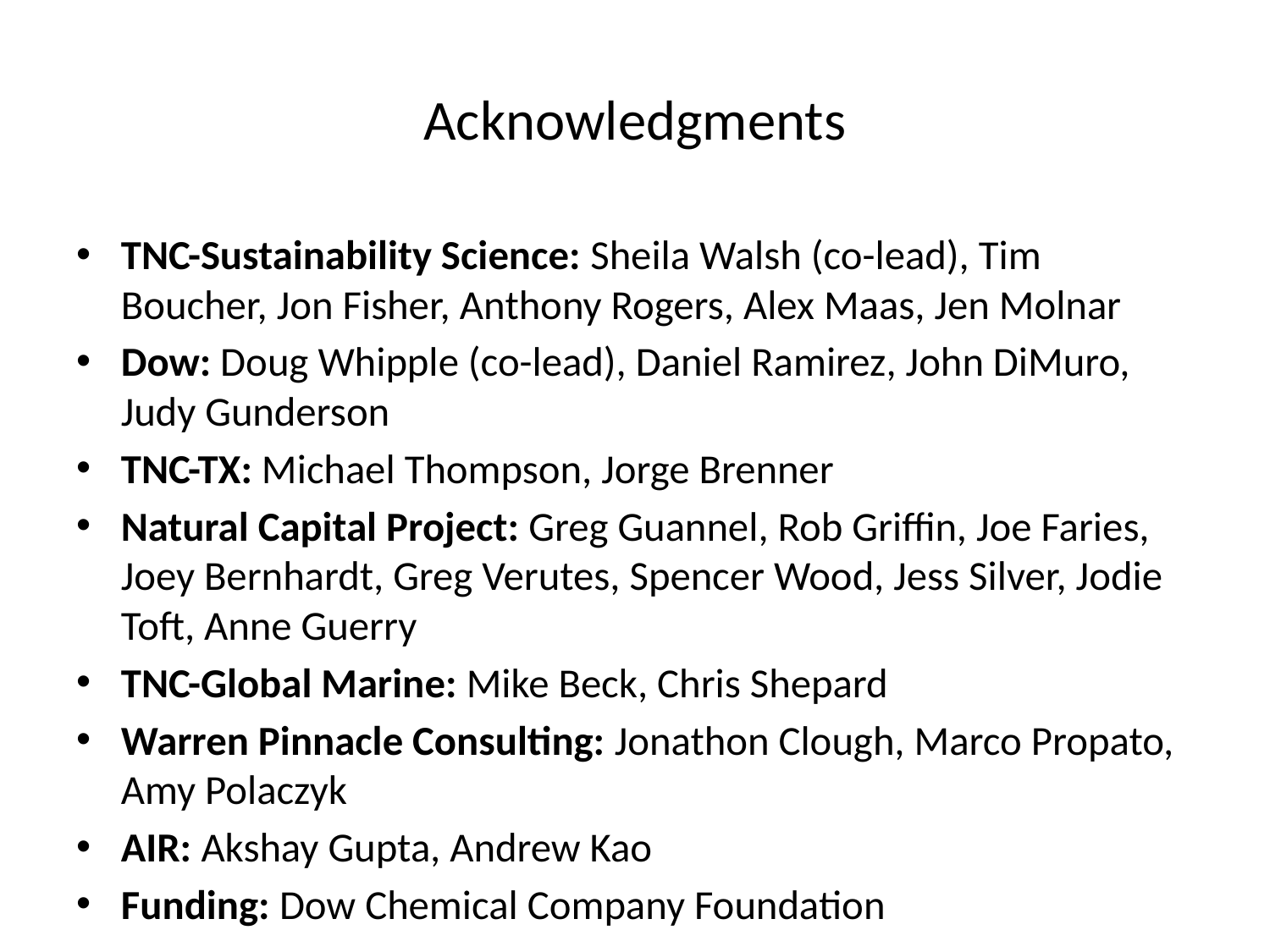

# Acknowledgments
TNC-Sustainability Science: Sheila Walsh (co-lead), Tim Boucher, Jon Fisher, Anthony Rogers, Alex Maas, Jen Molnar
Dow: Doug Whipple (co-lead), Daniel Ramirez, John DiMuro, Judy Gunderson
TNC-TX: Michael Thompson, Jorge Brenner
Natural Capital Project: Greg Guannel, Rob Griffin, Joe Faries, Joey Bernhardt, Greg Verutes, Spencer Wood, Jess Silver, Jodie Toft, Anne Guerry
TNC-Global Marine: Mike Beck, Chris Shepard
Warren Pinnacle Consulting: Jonathon Clough, Marco Propato, Amy Polaczyk
AIR: Akshay Gupta, Andrew Kao
Funding: Dow Chemical Company Foundation